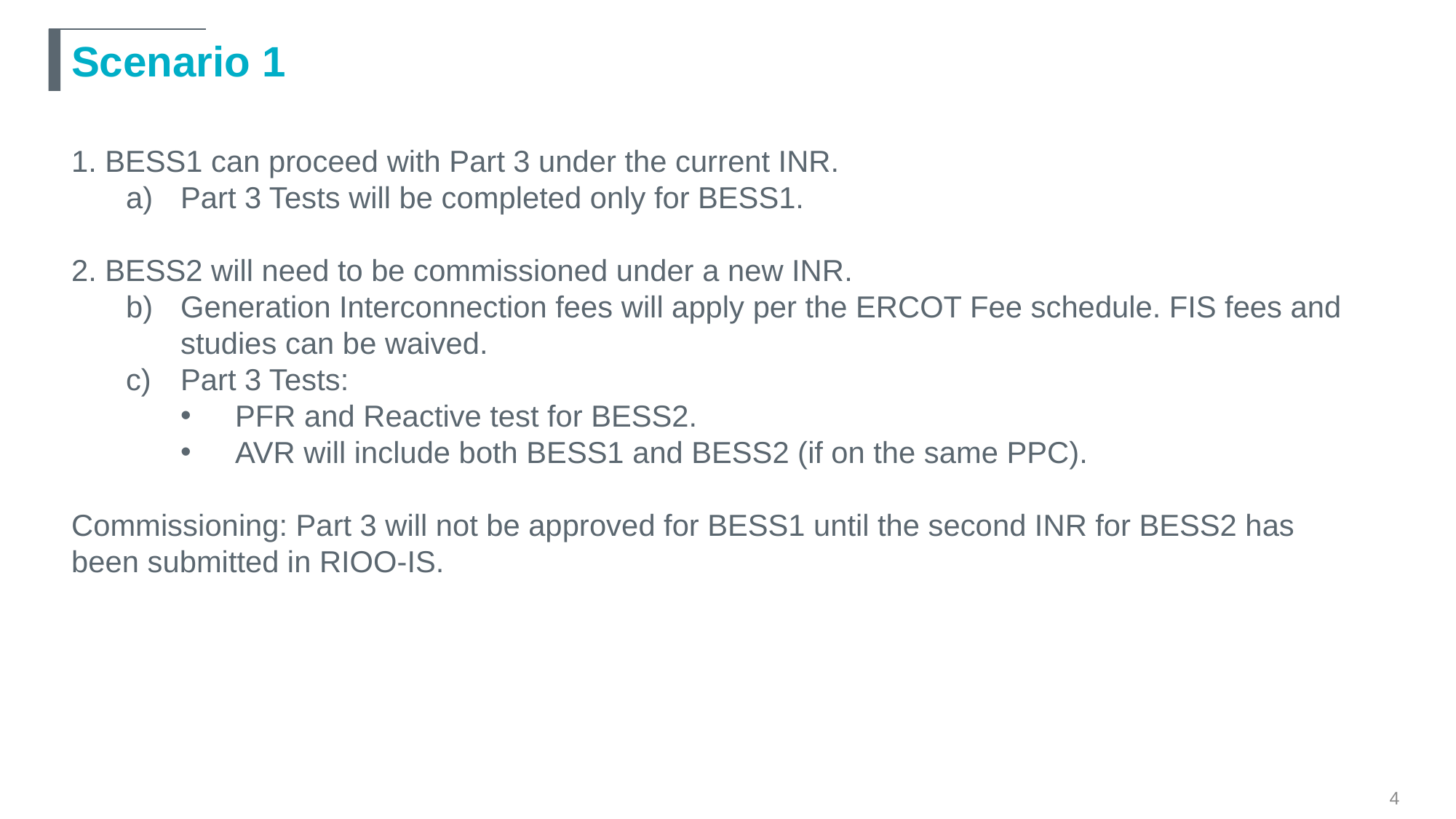

# Scenario 1
1. BESS1 can proceed with Part 3 under the current INR.
Part 3 Tests will be completed only for BESS1.

2. BESS2 will need to be commissioned under a new INR.
Generation Interconnection fees will apply per the ERCOT Fee schedule. FIS fees and studies can be waived.
Part 3 Tests:
PFR and Reactive test for BESS2.
AVR will include both BESS1 and BESS2 (if on the same PPC).

Commissioning: Part 3 will not be approved for BESS1 until the second INR for BESS2 has been submitted in RIOO-IS.

4